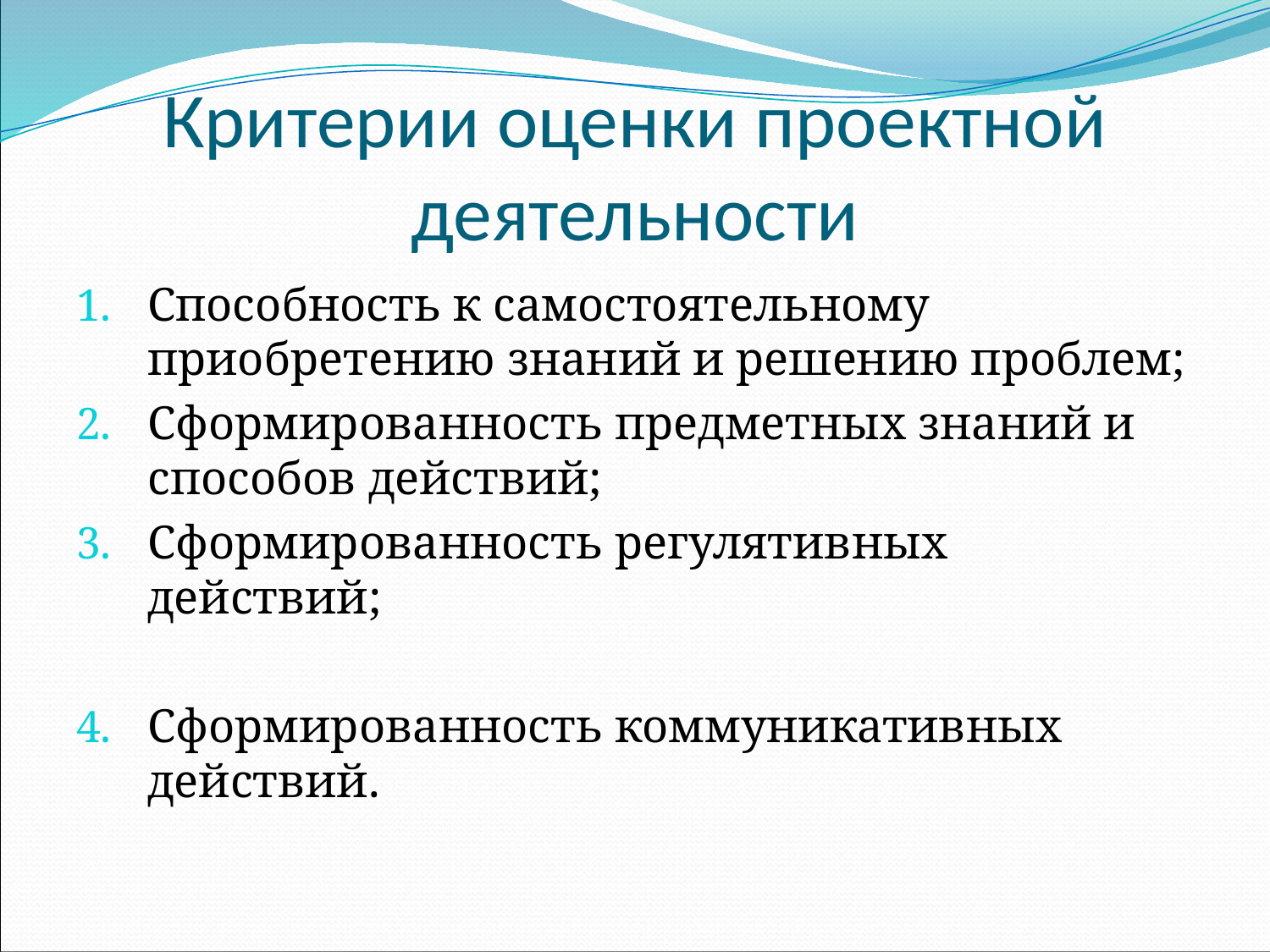

# Критерии оценки проектной деятельности
Способность к самостоятельному приобретению знаний и решению проблем;
Сформированность предметных знаний и способов действий;
Сформированность регулятивных действий;

Сформированность коммуникативных действий.